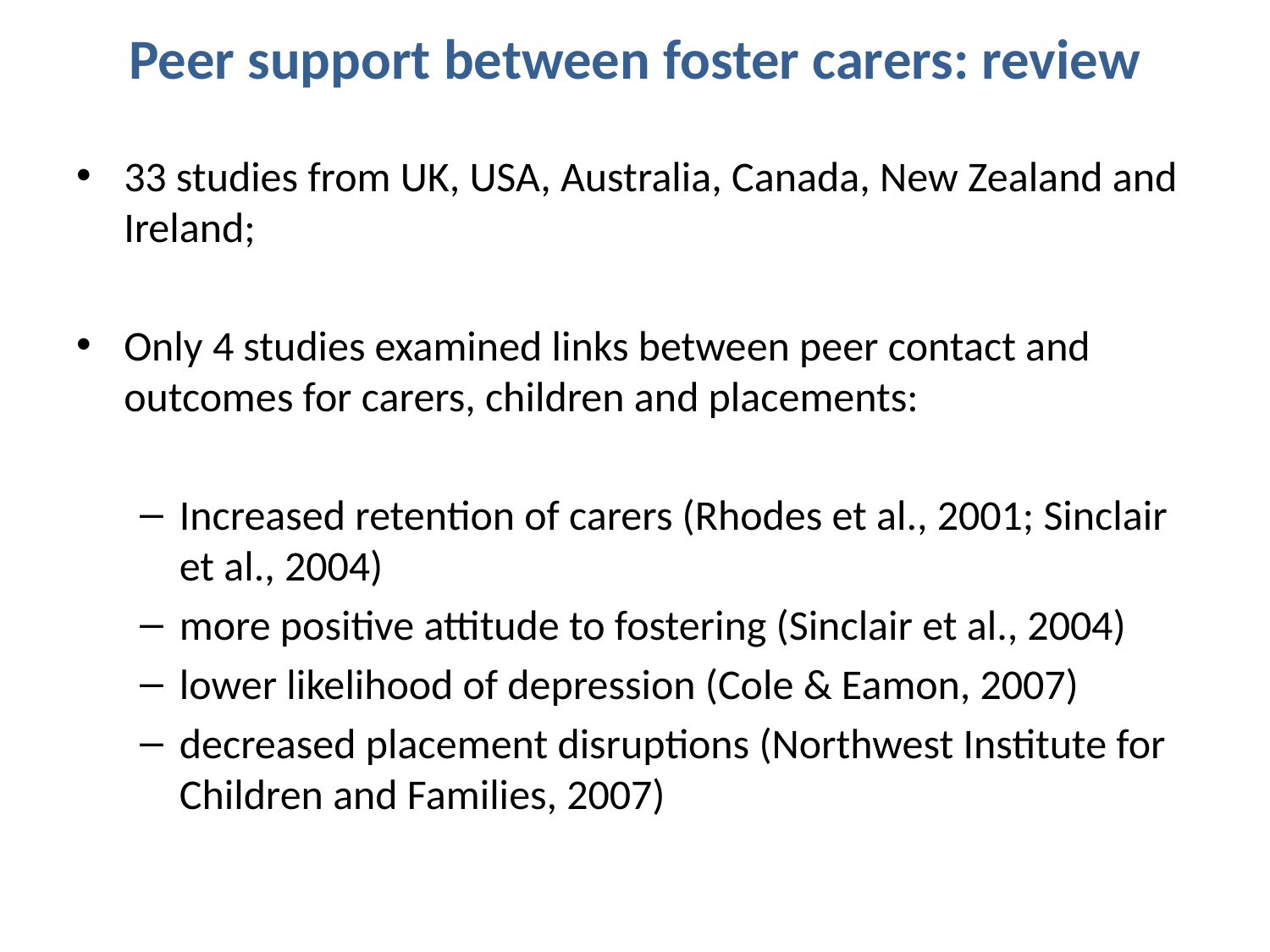

# Peer support between foster carers: review
33 studies from UK, USA, Australia, Canada, New Zealand and Ireland;

Only 4 studies examined links between peer contact and outcomes for carers, children and placements:

Increased retention of carers (Rhodes et al., 2001; Sinclair et al., 2004)
more positive attitude to fostering (Sinclair et al., 2004)
lower likelihood of depression (Cole & Eamon, 2007)
decreased placement disruptions (Northwest Institute for Children and Families, 2007)